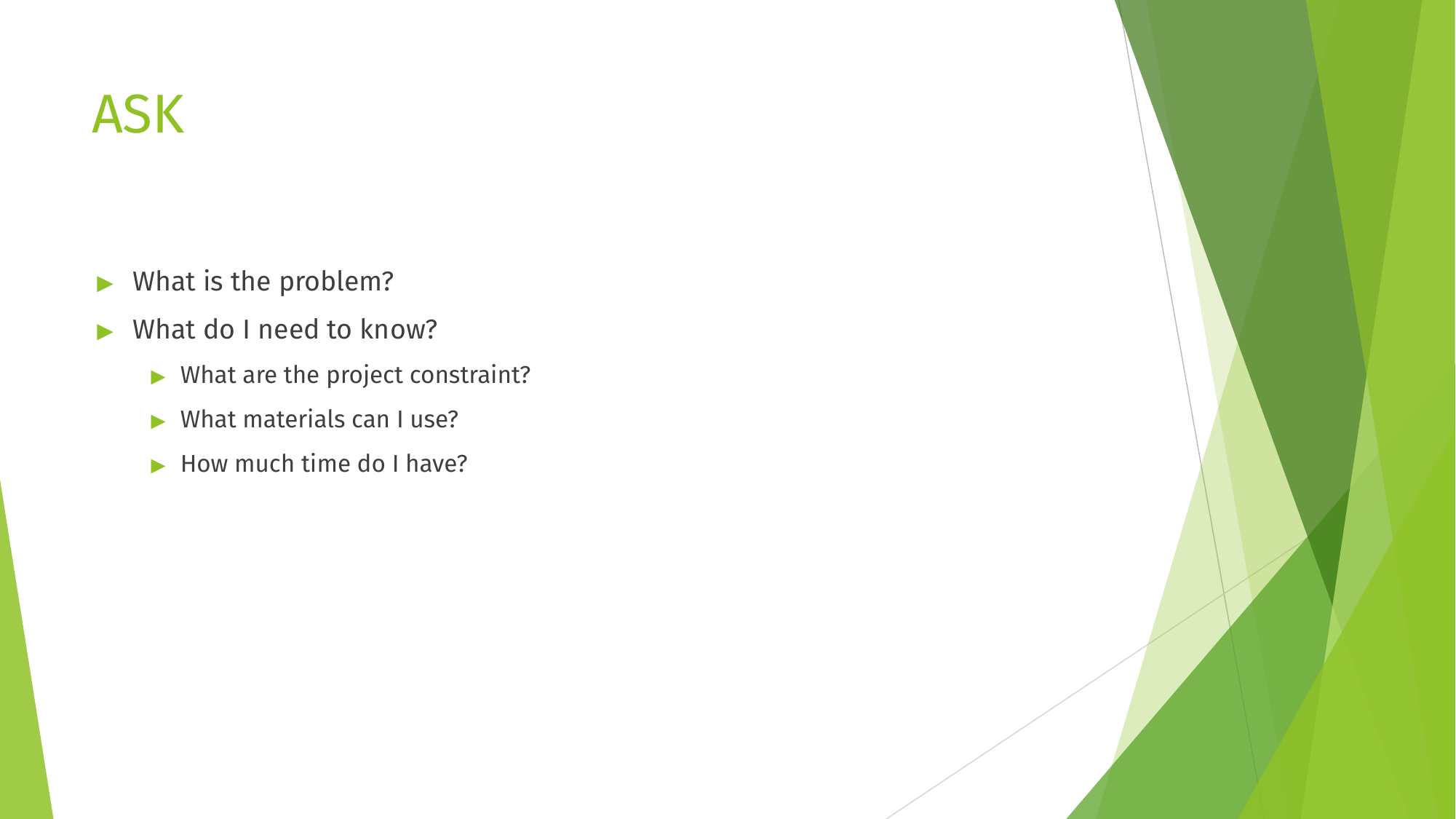

# ASK
What is the problem?
What do I need to know?
What are the project constraint?
What materials can I use?
How much time do I have?